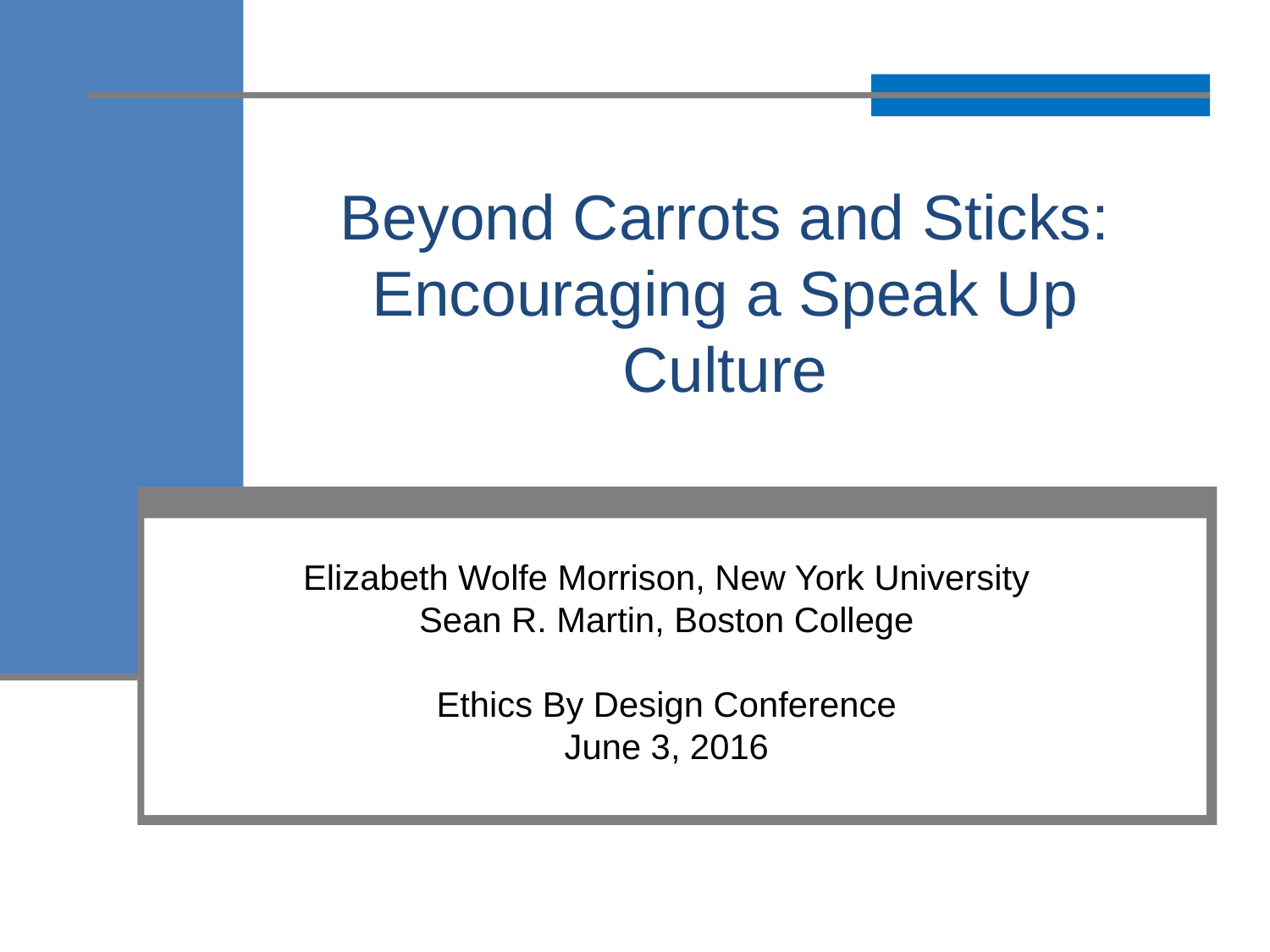

# Beyond Carrots and Sticks: Encouraging a Speak Up Culture
Elizabeth Wolfe Morrison, New York University
Sean R. Martin, Boston College

Ethics By Design Conference
June 3, 2016